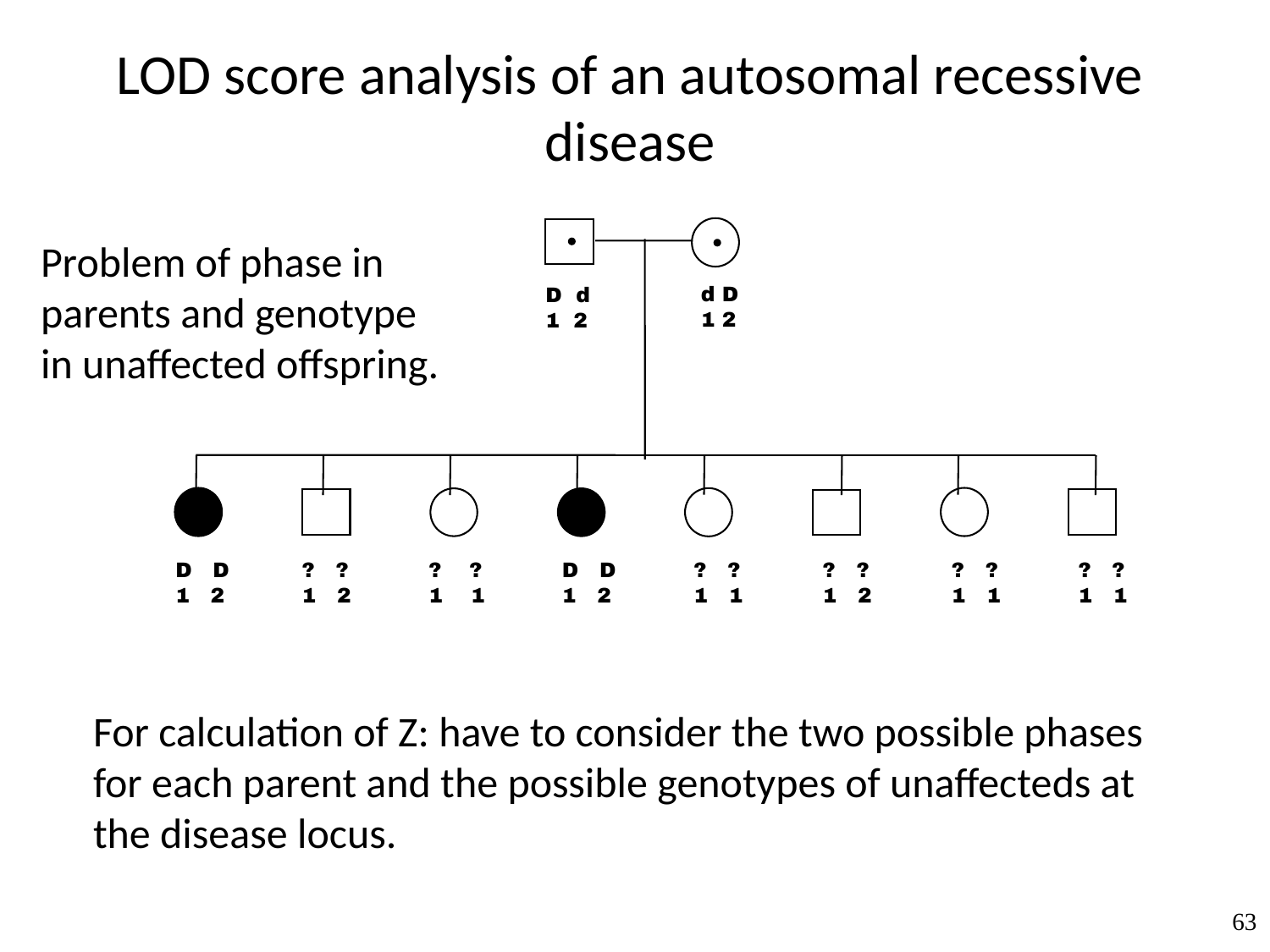

LOD score analysis of an autosomal recessive disease

Problem of phase in
parents and genotype
in unaffected offspring.

d D
1 2
D  d
1  2

D   D
1   2
?   ?
1   2
?    ?
1    1
D   D
1   2
?   ?
1   1
?   ?
1   1
?   ?
1   2
?   ?
1   1
For calculation of Z: have to consider the two possible phases for each parent and the possible genotypes of unaffecteds at the disease locus.

63